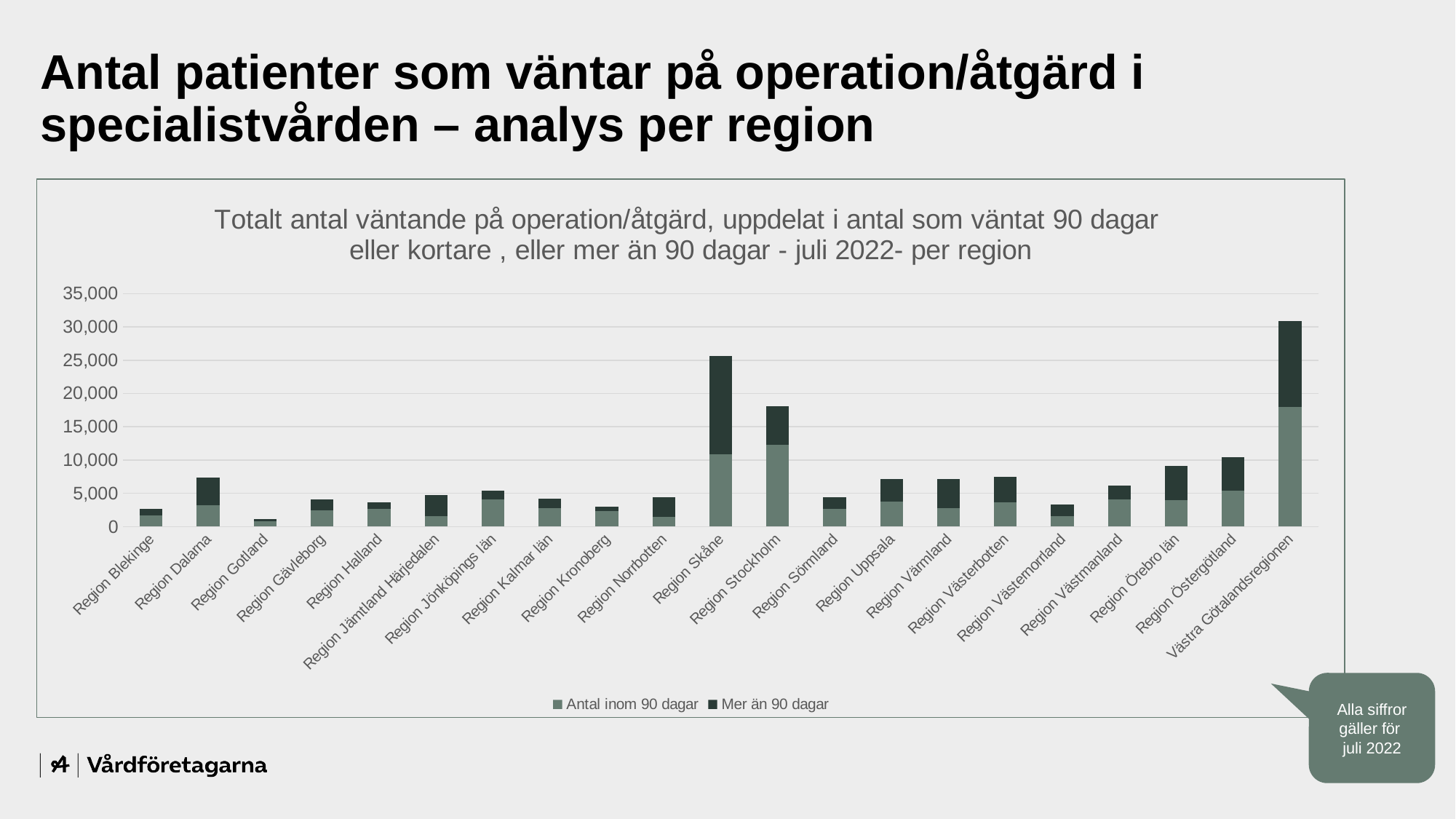

# Antal patienter som väntar på operation/åtgärd i specialistvården – analys per region

### Chart: Totalt antal väntande på operation/åtgärd, uppdelat i antal som väntat 90 dagar
eller kortare , eller mer än 90 dagar - juli 2022- per region

| Category | Antal inom 90 dagar | Mer än 90 dagar |
|---|---|---|
| Region Blekinge | 1682.0 | 961.0 |
| Region Dalarna | 3160.0 | 4158.0 |
| Region Gotland | 861.0 | 283.0 |
| Region Gävleborg | 2403.0 | 1686.0 |
| Region Halland | 2689.0 | 956.0 |
| Region Jämtland Härjedalen | 1533.0 | 3217.0 |
| Region Jönköpings län | 4122.0 | 1294.0 |
| Region Kalmar län | 2773.0 | 1435.0 |
| Region Kronoberg | 2385.0 | 581.0 |
| Region Norrbotten | 1500.0 | 2938.0 |
| Region Skåne | 10905.0 | 14763.0 |
| Region Stockholm | 12320.0 | 5736.0 |
| Region Sörmland | 2636.0 | 1751.0 |
| Region Uppsala | 3791.0 | 3373.0 |
| Region Värmland | 2831.0 | 4315.0 |
| Region Västerbotten | 3640.0 | 3813.0 |
| Region Västernorrland | 1563.0 | 1728.0 |
| Region Västmanland | 4039.0 | 2108.0 |
| Region Örebro län | 4022.0 | 5104.0 |
| Region Östergötland | 5378.0 | 5015.0 |
| Västra Götalandsregionen | 17976.0 | 12937.0 |
Alla siffror gäller för
juli 2022